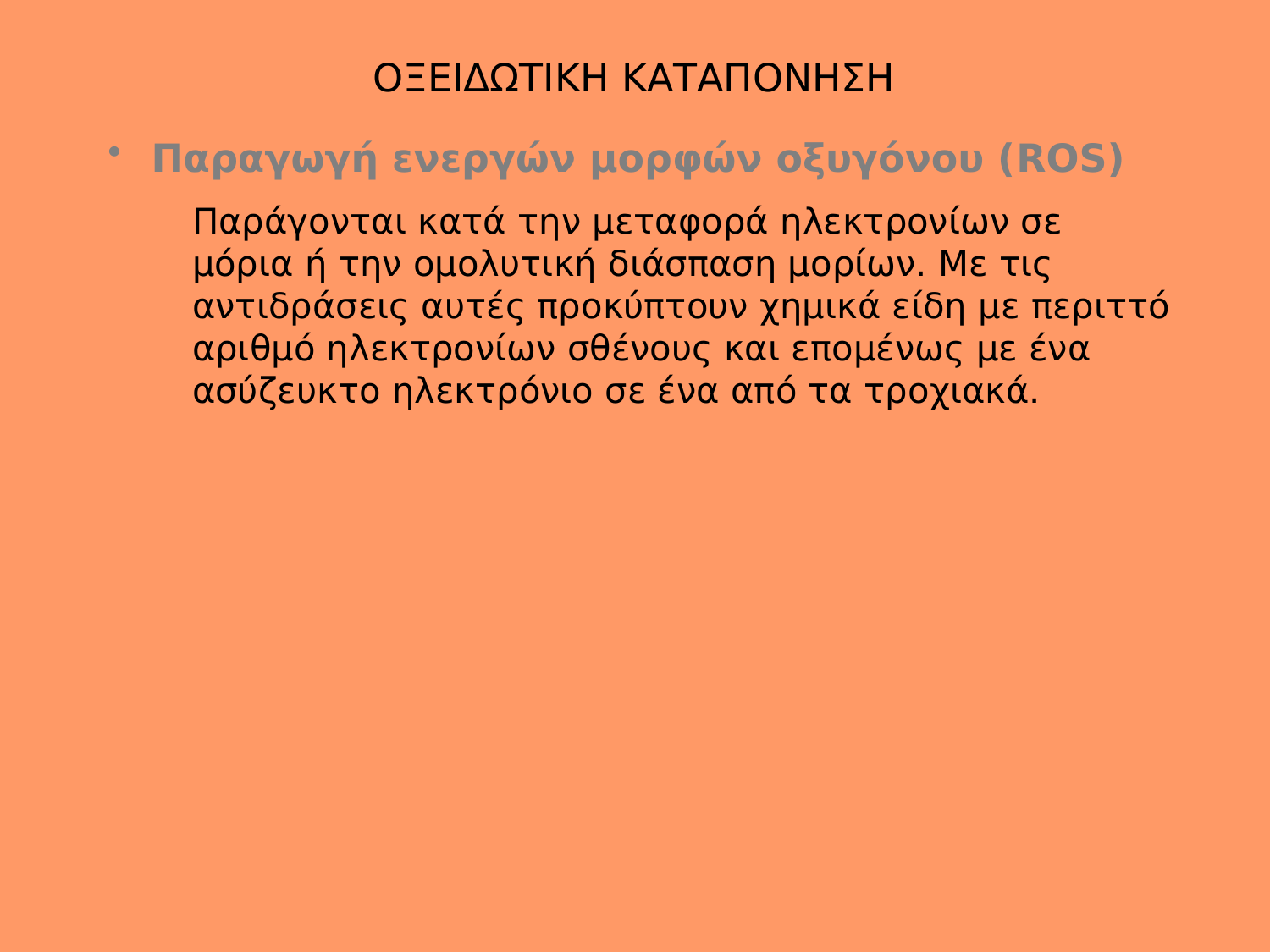

ΟΞΕΙΔΩΤΙΚΗ ΚΑΤΑΠΟΝΗΣΗ

 Παραγωγή ενεργών μορφών οξυγόνου (ROS)
Παράγονται κατά την μεταφορά ηλεκτρονίων σε μόρια ή την ομολυτική διάσπαση μορίων. Με τις αντιδράσεις αυτές προκύπτουν χημικά είδη με περιττό αριθμό ηλεκτρονίων σθένους και επομένως με ένα ασύζευκτο ηλεκτρόνιο σε ένα από τα τροχιακά.